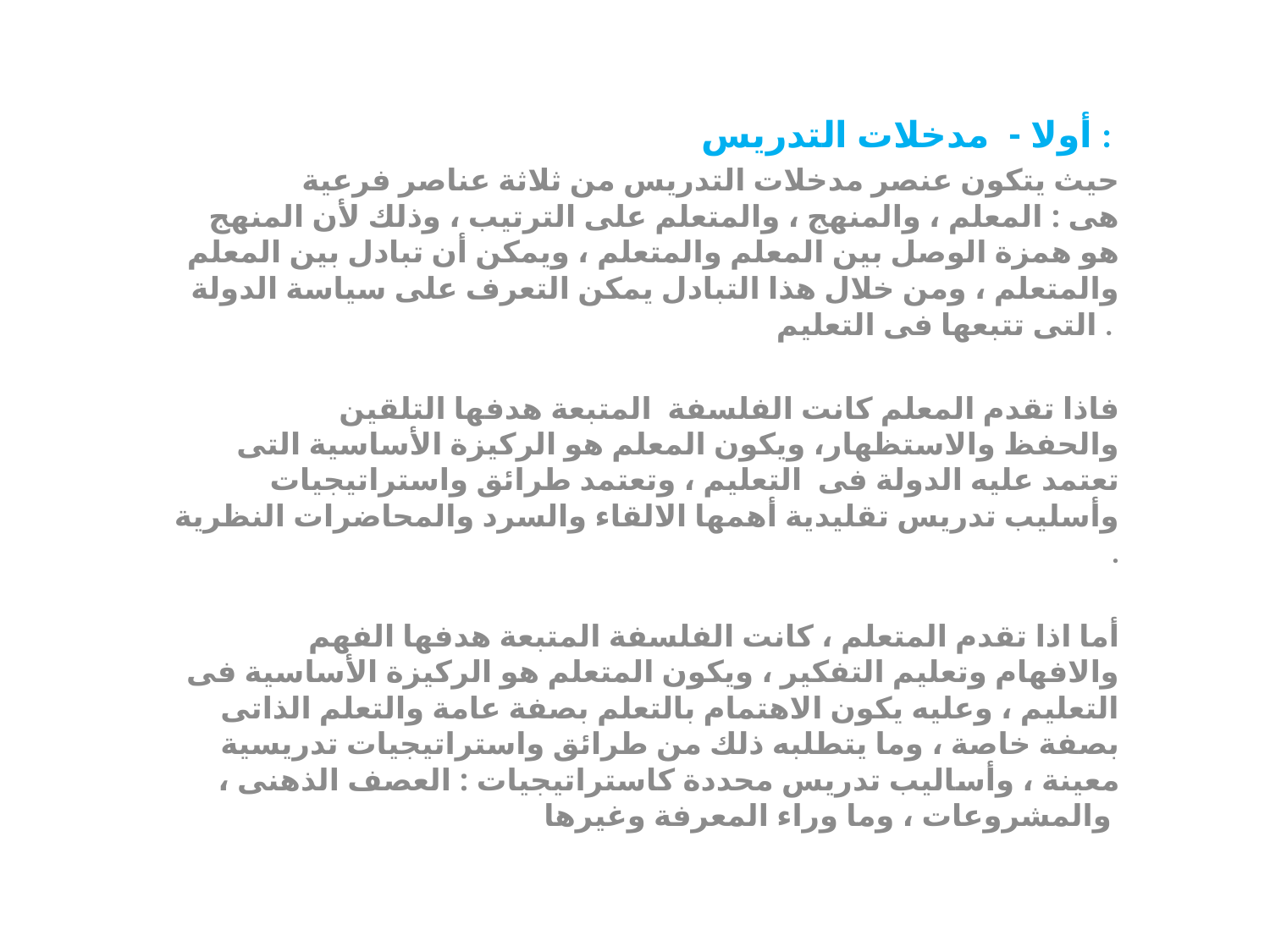

أولا -  مدخلات التدريس :
        حيث يتكون عنصر مدخلات التدريس من ثلاثة عناصر فرعية هى : المعلم ، والمنهج ، والمتعلم على الترتيب ، وذلك لأن المنهج هو همزة الوصل بين المعلم والمتعلم ، ويمكن أن تبادل بين المعلم والمتعلم ، ومن خلال هذا التبادل يمكن التعرف على سياسة الدولة التى تتبعها فى التعليم .

        فاذا تقدم المعلم كانت الفلسفة  المتبعة هدفها التلقين والحفظ والاستظهار، ويكون المعلم هو الركيزة الأساسية التى تعتمد عليه الدولة فى  التعليم ، وتعتمد طرائق واستراتيجيات وأسليب تدريس تقليدية أهمها الالقاء والسرد والمحاضرات النظرية .

         أما اذا تقدم المتعلم ، كانت الفلسفة المتبعة هدفها الفهم والافهام وتعليم التفكير ، ويكون المتعلم هو الركيزة الأساسية فى التعليم ، وعليه يكون الاهتمام بالتعلم بصفة عامة والتعلم الذاتى بصفة خاصة ، وما يتطلبه ذلك من طرائق واستراتيجيات تدريسية معينة ، وأساليب تدريس محددة كاستراتيجيات : العصف الذهنى ، والمشروعات ، وما وراء المعرفة وغيرها